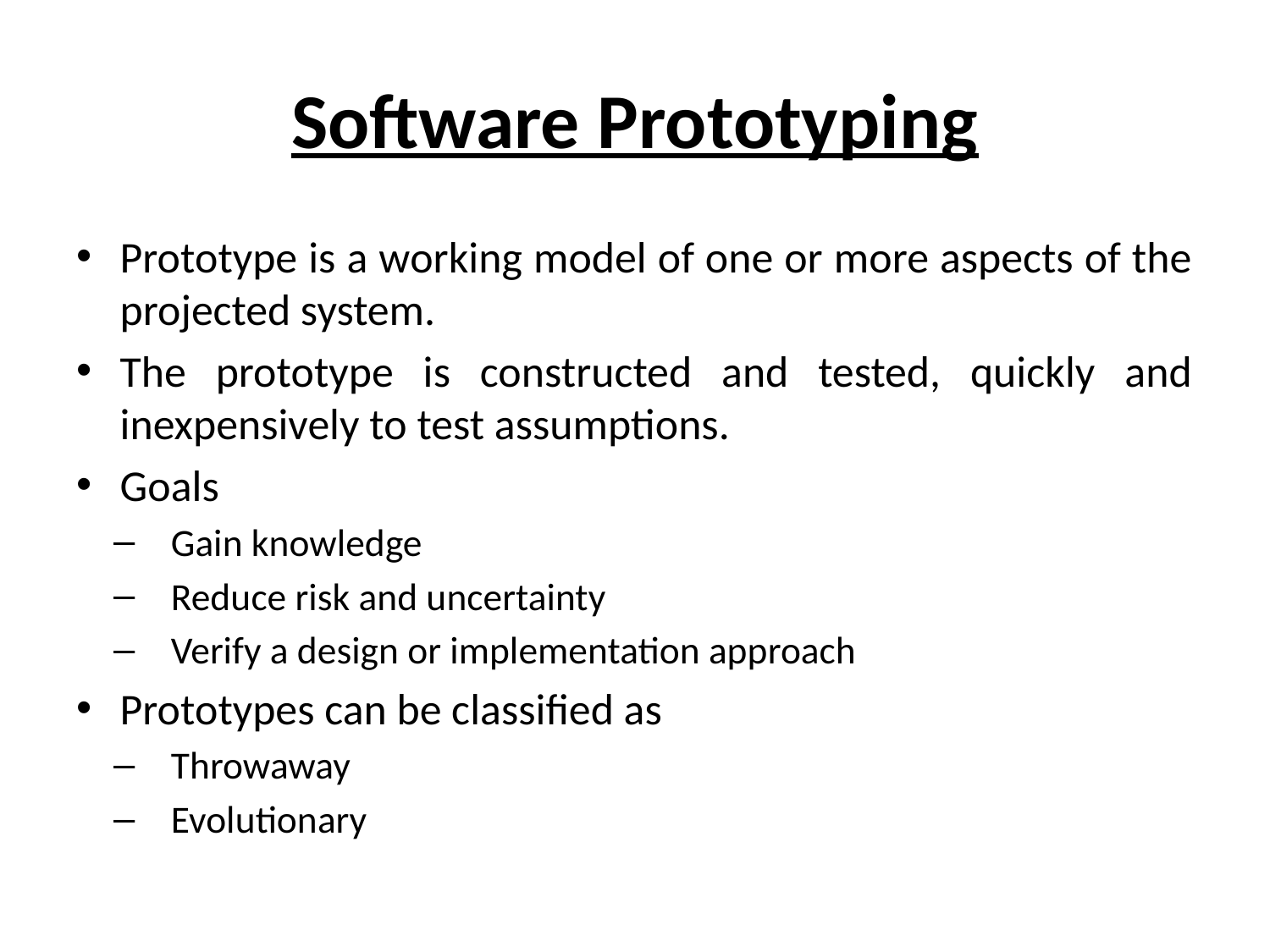

# Software Prototyping
Prototype is a working model of one or more aspects of the projected system.
The prototype is constructed and tested, quickly and inexpensively to test assumptions.
Goals
Gain knowledge
Reduce risk and uncertainty
Verify a design or implementation approach
Prototypes can be classified as
Throwaway
Evolutionary